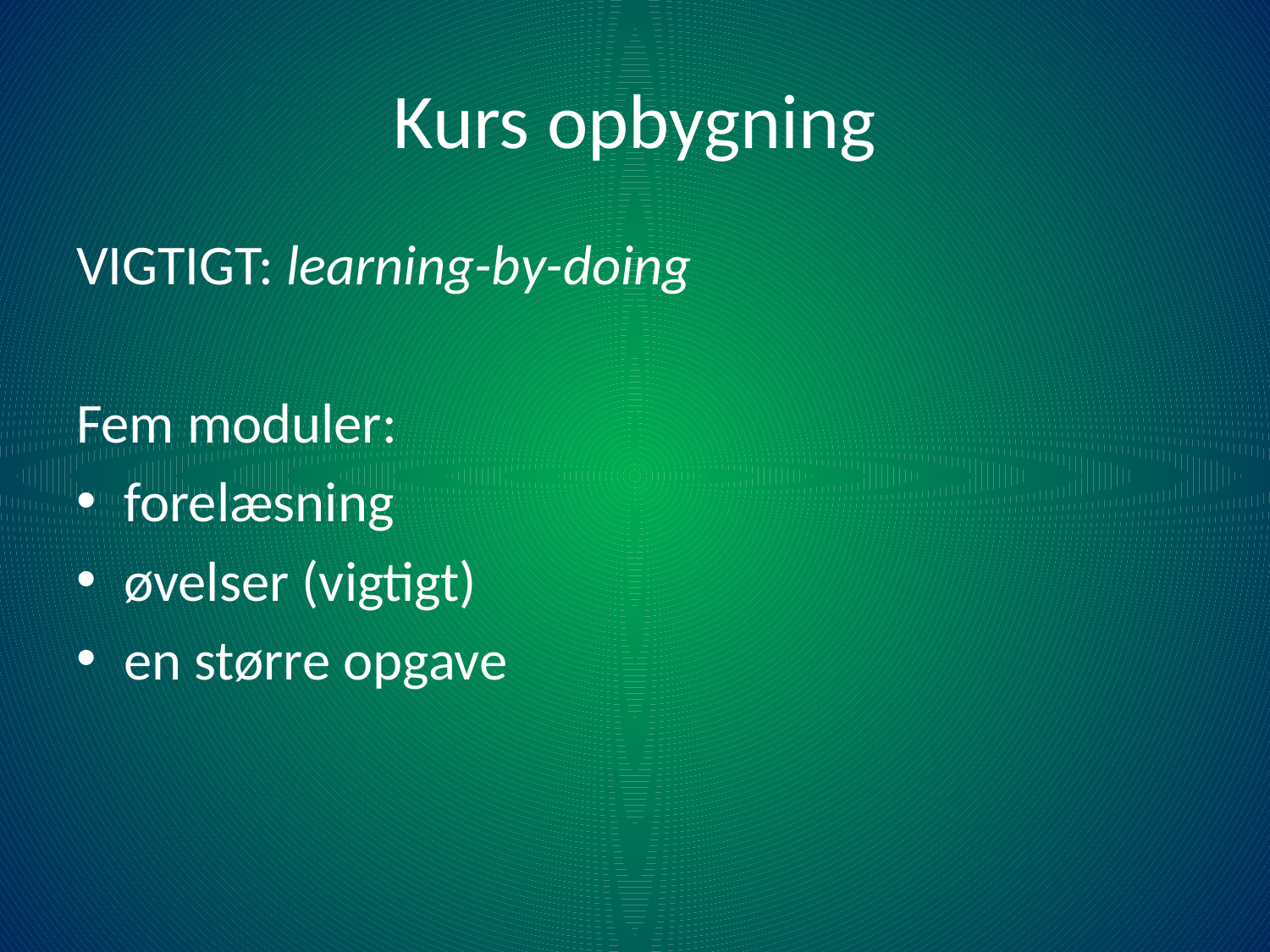

# Kurs opbygning
VIGTIGT: learning-by-doing

Fem moduler:
forelæsning
øvelser (vigtigt)
en større opgave